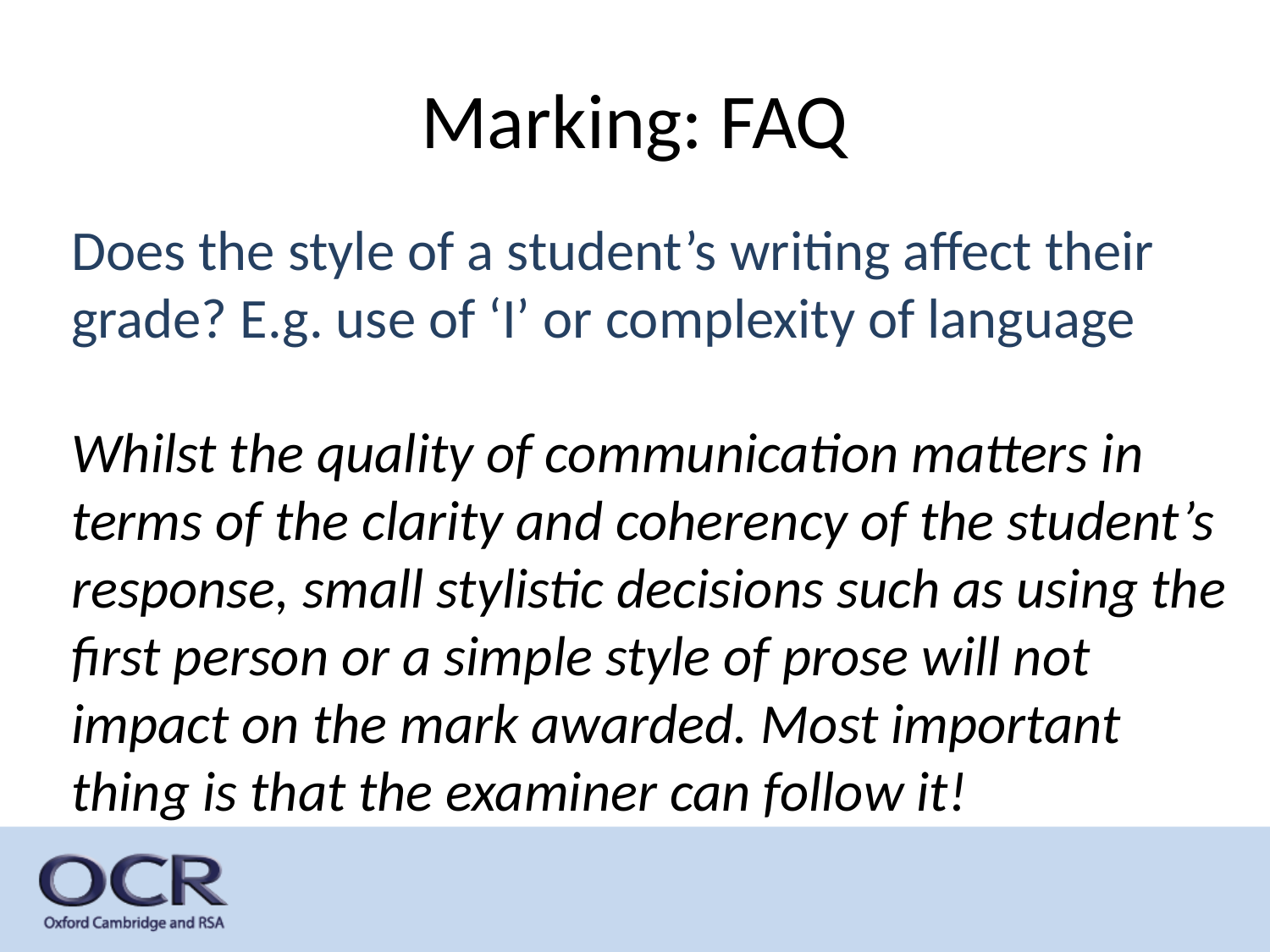

# Marking: FAQ
Does the style of a student’s writing affect their grade? E.g. use of ‘I’ or complexity of language

Whilst the quality of communication matters in terms of the clarity and coherency of the student’s response, small stylistic decisions such as using the first person or a simple style of prose will not impact on the mark awarded. Most important thing is that the examiner can follow it!